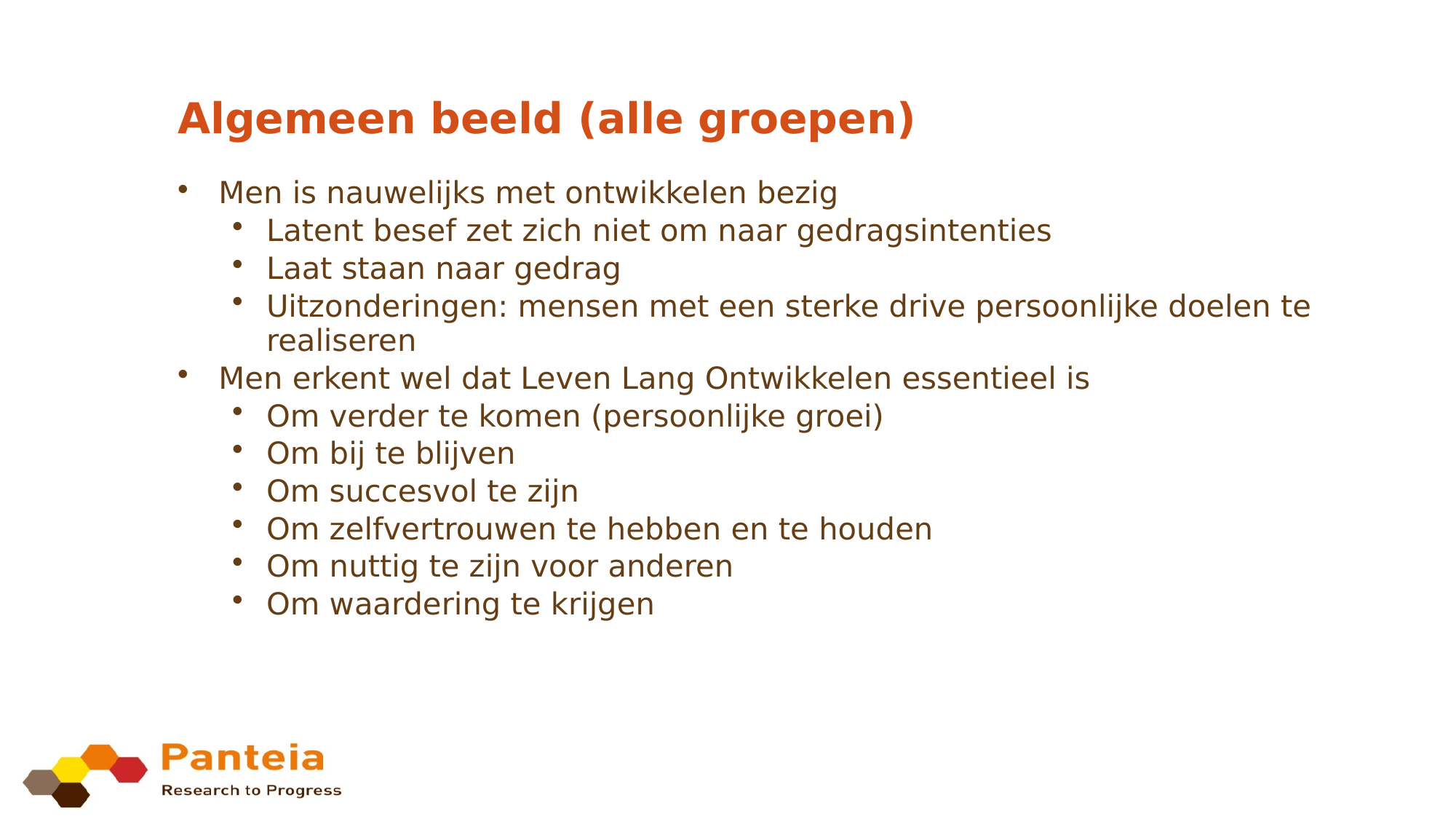

# Algemeen beeld (alle groepen)
Men is nauwelijks met ontwikkelen bezig
Latent besef zet zich niet om naar gedragsintenties
Laat staan naar gedrag
Uitzonderingen: mensen met een sterke drive persoonlijke doelen te realiseren
Men erkent wel dat Leven Lang Ontwikkelen essentieel is
Om verder te komen (persoonlijke groei)
Om bij te blijven
Om succesvol te zijn
Om zelfvertrouwen te hebben en te houden
Om nuttig te zijn voor anderen
Om waardering te krijgen